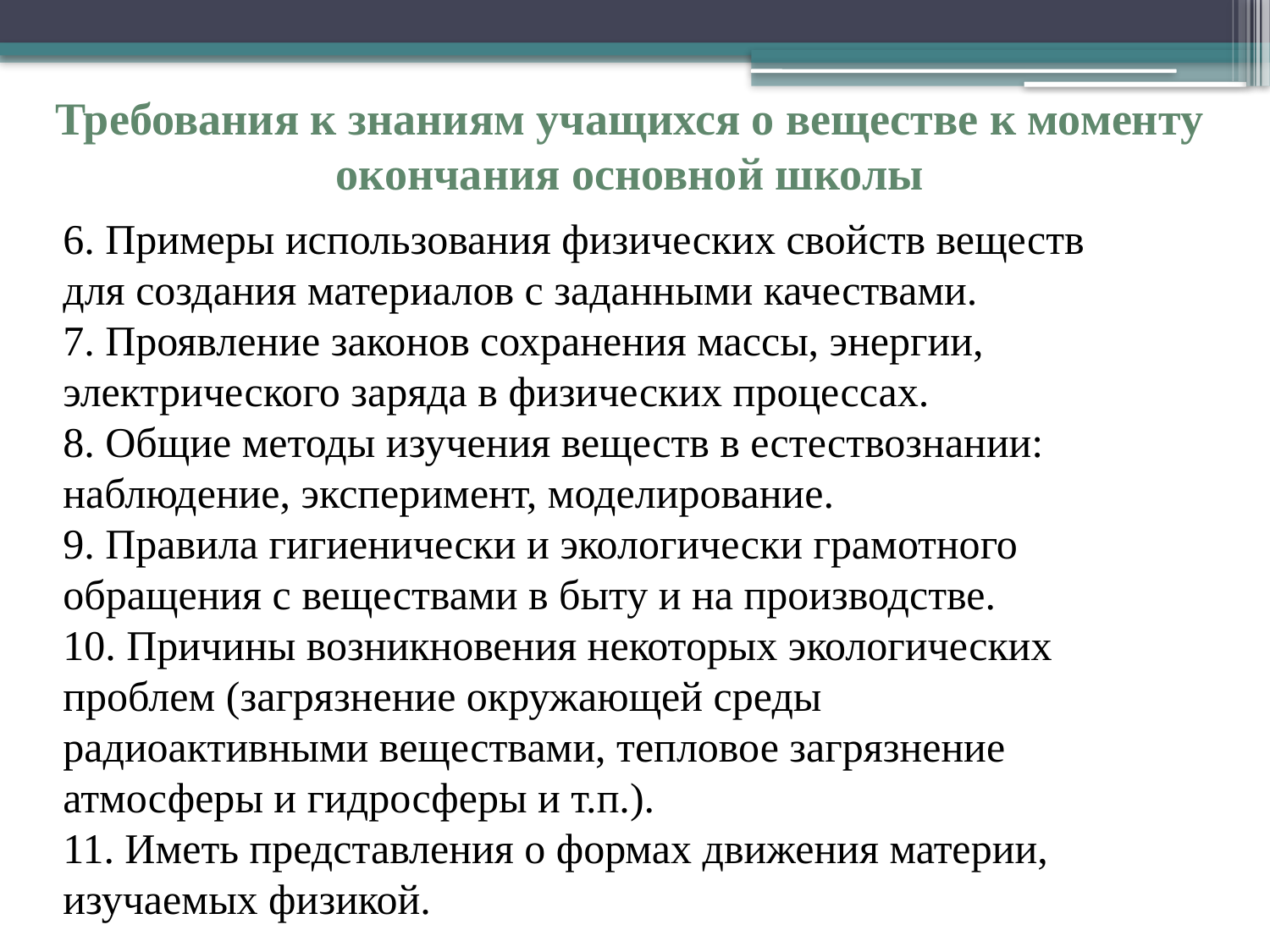

Требования к знаниям учащихся о веществе к моменту
окончания основной школы
6. Примеры использования физических свойств веществ для создания материалов с заданными качествами.
7. Проявление законов сохранения массы, энергии, электрического заряда в физических процессах.
8. Общие методы изучения веществ в естествознании: наблюдение, эксперимент, моделирование.
9. Правила гигиенически и экологически грамотного обращения с веществами в быту и на производстве.
10. Причины возникновения некоторых экологических проблем (загрязнение окружающей среды радиоактивными веществами, тепловое загрязнение атмосферы и гидросферы и т.п.).
11. Иметь представления о формах движения материи, изучаемых физикой.